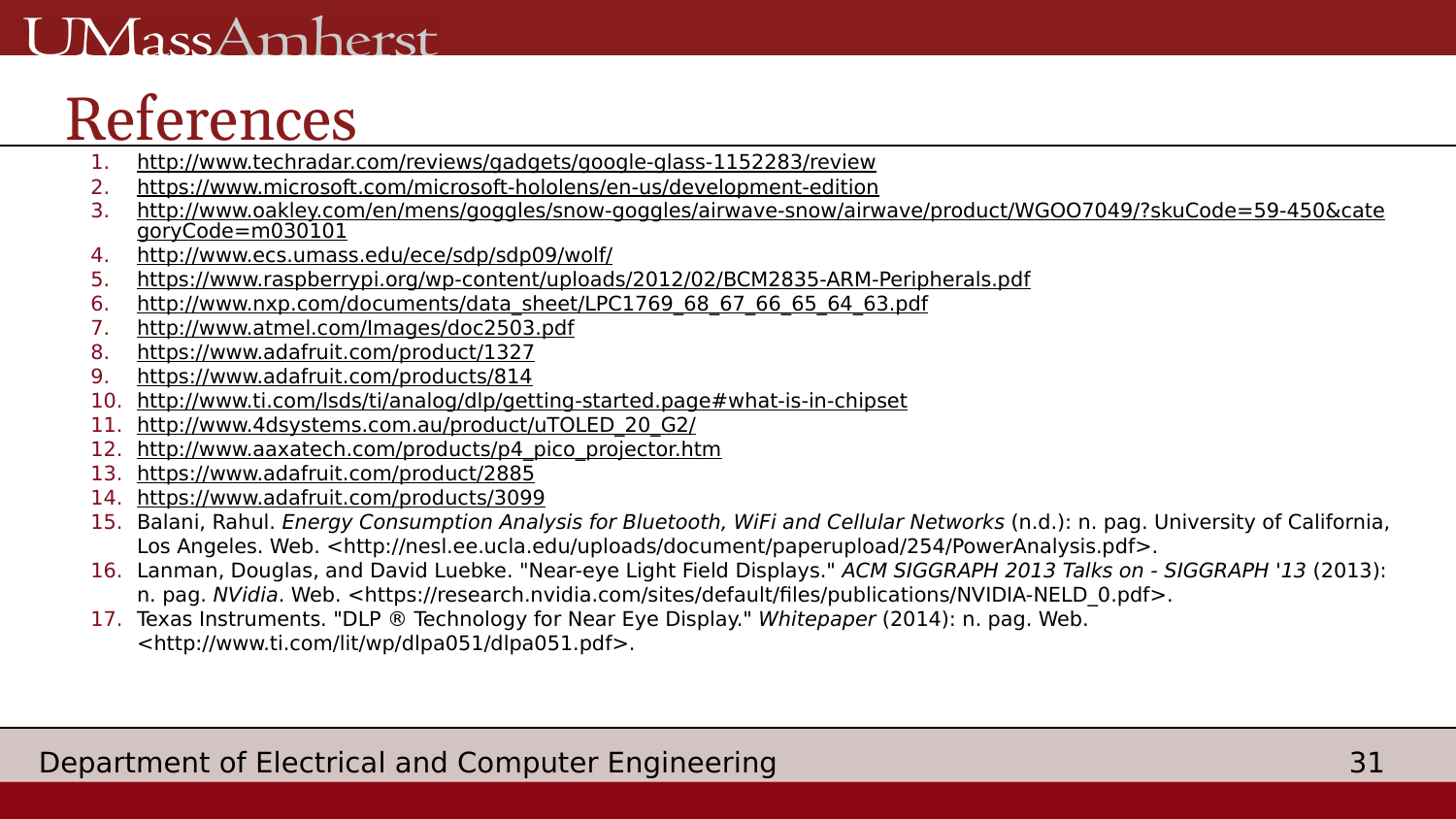

# References
http://www.techradar.com/reviews/gadgets/google-glass-1152283/review
https://www.microsoft.com/microsoft-hololens/en-us/development-edition
http://www.oakley.com/en/mens/goggles/snow-goggles/airwave-snow/airwave/product/WGOO7049/?skuCode=59-450&categoryCode=m030101
http://www.ecs.umass.edu/ece/sdp/sdp09/wolf/
https://www.raspberrypi.org/wp-content/uploads/2012/02/BCM2835-ARM-Peripherals.pdf
http://www.nxp.com/documents/data_sheet/LPC1769_68_67_66_65_64_63.pdf
http://www.atmel.com/Images/doc2503.pdf
https://www.adafruit.com/product/1327
https://www.adafruit.com/products/814
http://www.ti.com/lsds/ti/analog/dlp/getting-started.page#what-is-in-chipset
http://www.4dsystems.com.au/product/uTOLED_20_G2/
http://www.aaxatech.com/products/p4_pico_projector.htm
https://www.adafruit.com/product/2885
https://www.adafruit.com/products/3099
Balani, Rahul. Energy Consumption Analysis for Bluetooth, WiFi and Cellular Networks (n.d.): n. pag. University of California, Los Angeles. Web. <http://nesl.ee.ucla.edu/uploads/document/paperupload/254/PowerAnalysis.pdf>.
Lanman, Douglas, and David Luebke. "Near-eye Light Field Displays." ACM SIGGRAPH 2013 Talks on - SIGGRAPH '13 (2013): n. pag. NVidia. Web. <https://research.nvidia.com/sites/default/files/publications/NVIDIA-NELD_0.pdf>.
Texas Instruments. "DLP ® Technology for Near Eye Display." Whitepaper (2014): n. pag. Web. <http://www.ti.com/lit/wp/dlpa051/dlpa051.pdf>.